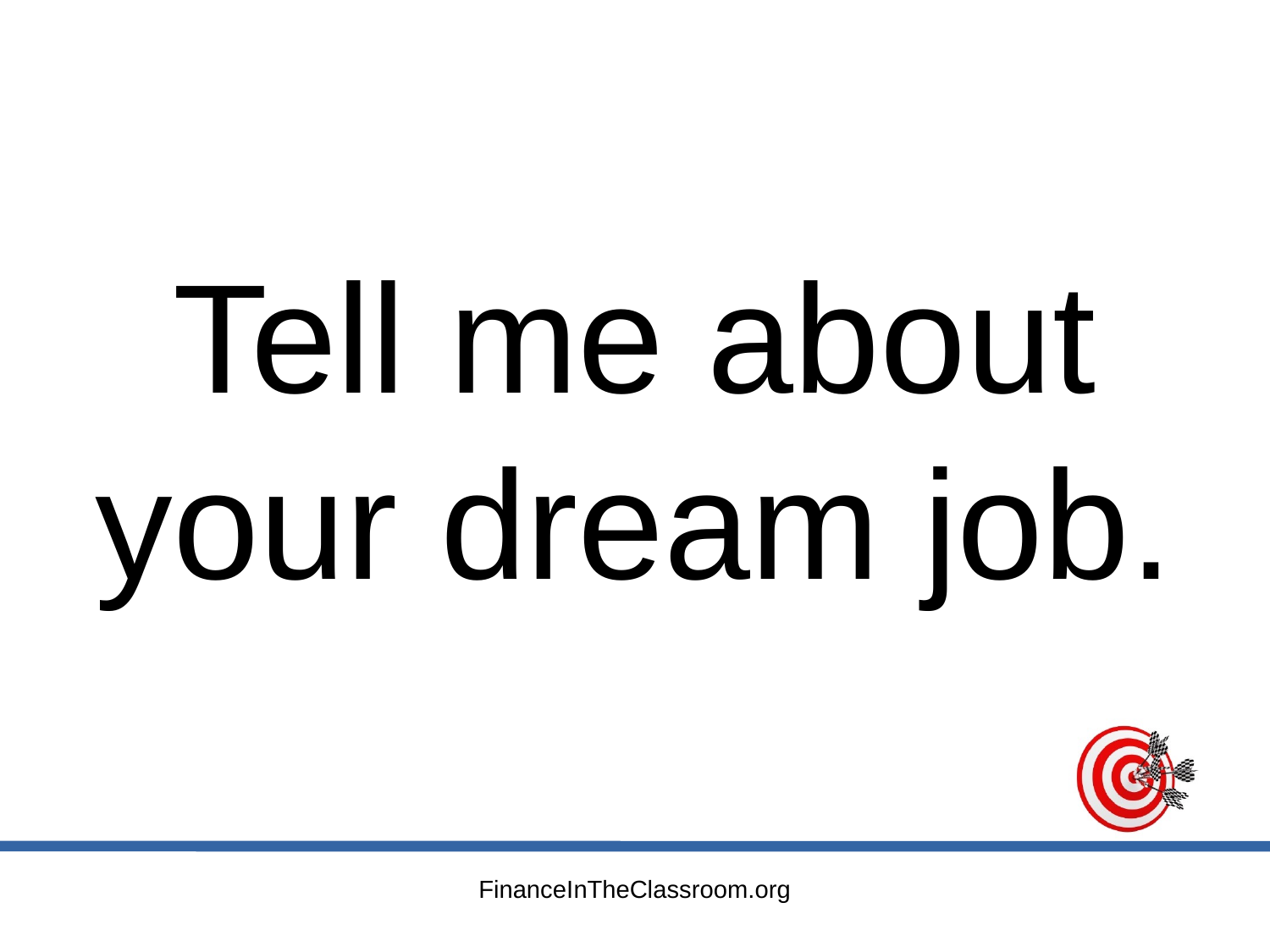

Tell me about your dream job.
FinanceInTheClassroom.org